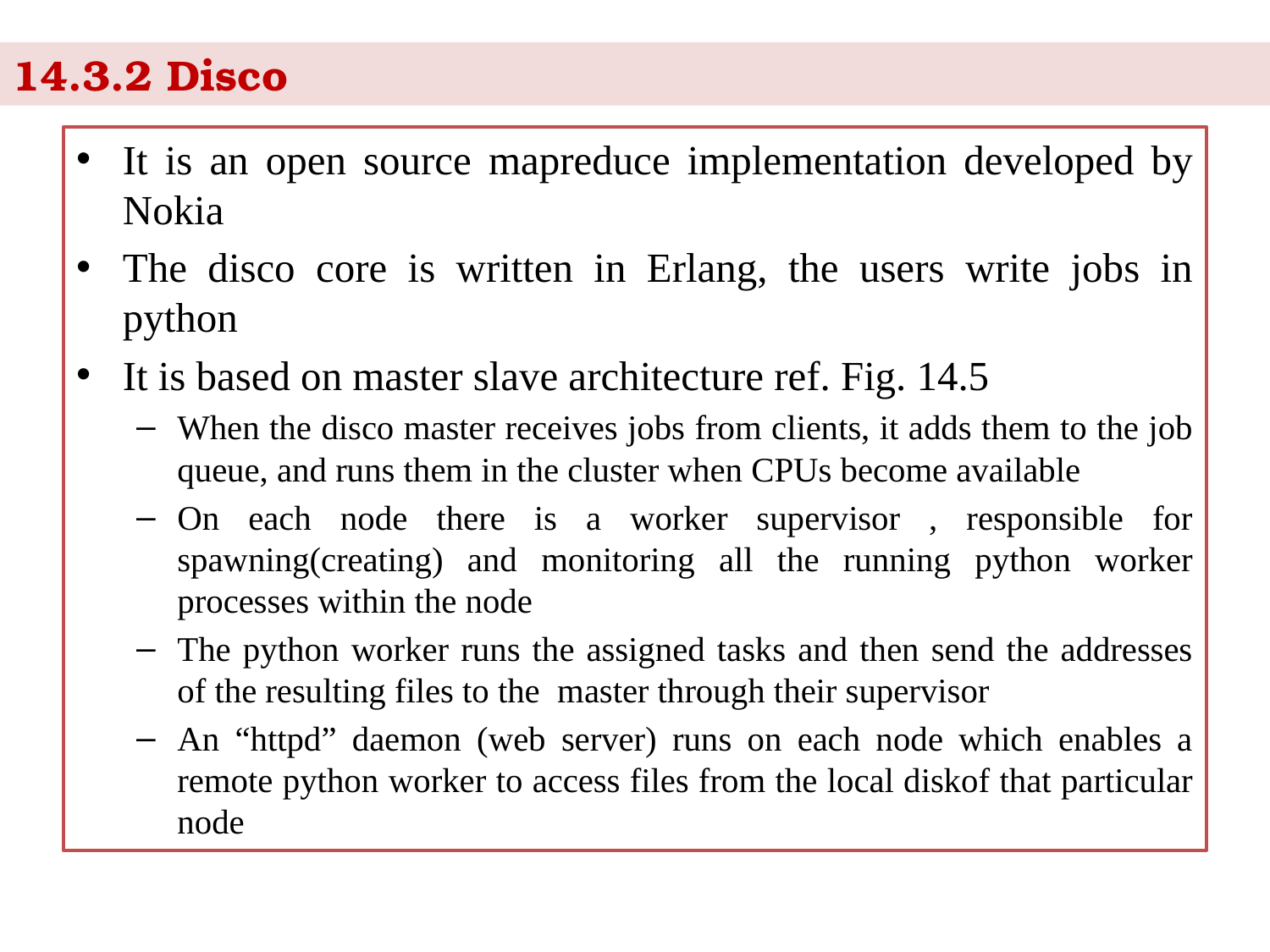

14.3.2 Disco
It is an open source mapreduce implementation developed by Nokia
The disco core is written in Erlang, the users write jobs in python
It is based on master slave architecture ref. Fig. 14.5
When the disco master receives jobs from clients, it adds them to the job queue, and runs them in the cluster when CPUs become available
On each node there is a worker supervisor , responsible for spawning(creating) and monitoring all the running python worker processes within the node
The python worker runs the assigned tasks and then send the addresses of the resulting files to the  master through their supervisor
An “httpd” daemon (web server) runs on each node which enables a remote python worker to access files from the local diskof that particular node